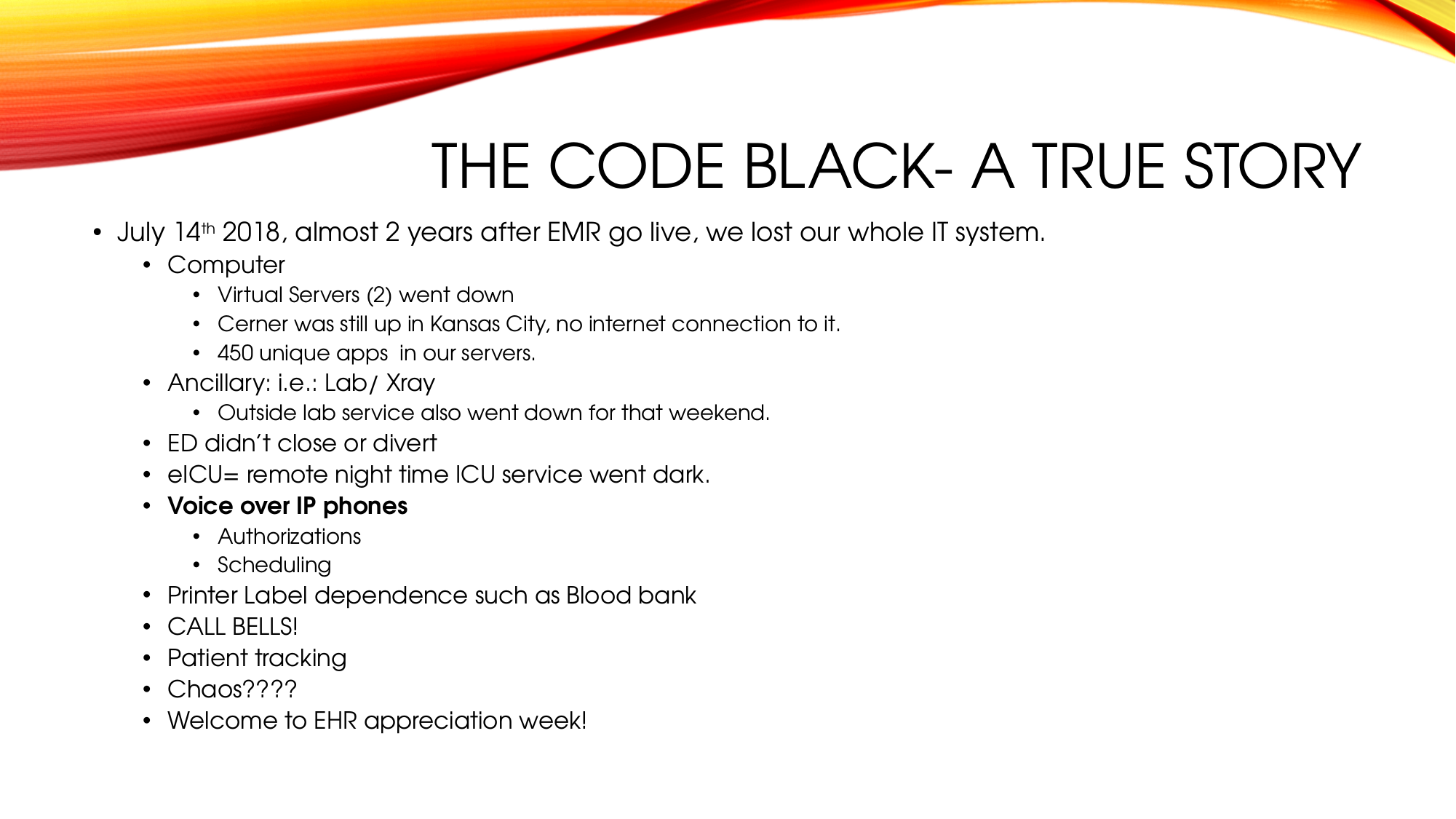

# The Code Black- a true story
July 14th 2018, almost 2 years after EMR go live, we lost our whole IT system.
Computer
Virtual Servers (2) went down
Cerner was still up in Kansas City, no internet connection to it.
450 unique apps  in our servers.
Ancillary: i.e.: Lab/ Xray
Outside lab service also went down for that weekend.
ED didn’t close or divert
eICU= remote night time ICU service went dark.
Voice over IP phones
Authorizations
Scheduling
Printer Label dependence such as Blood bank
CALL BELLS!
Patient tracking
Chaos????
Welcome to EHR appreciation week!